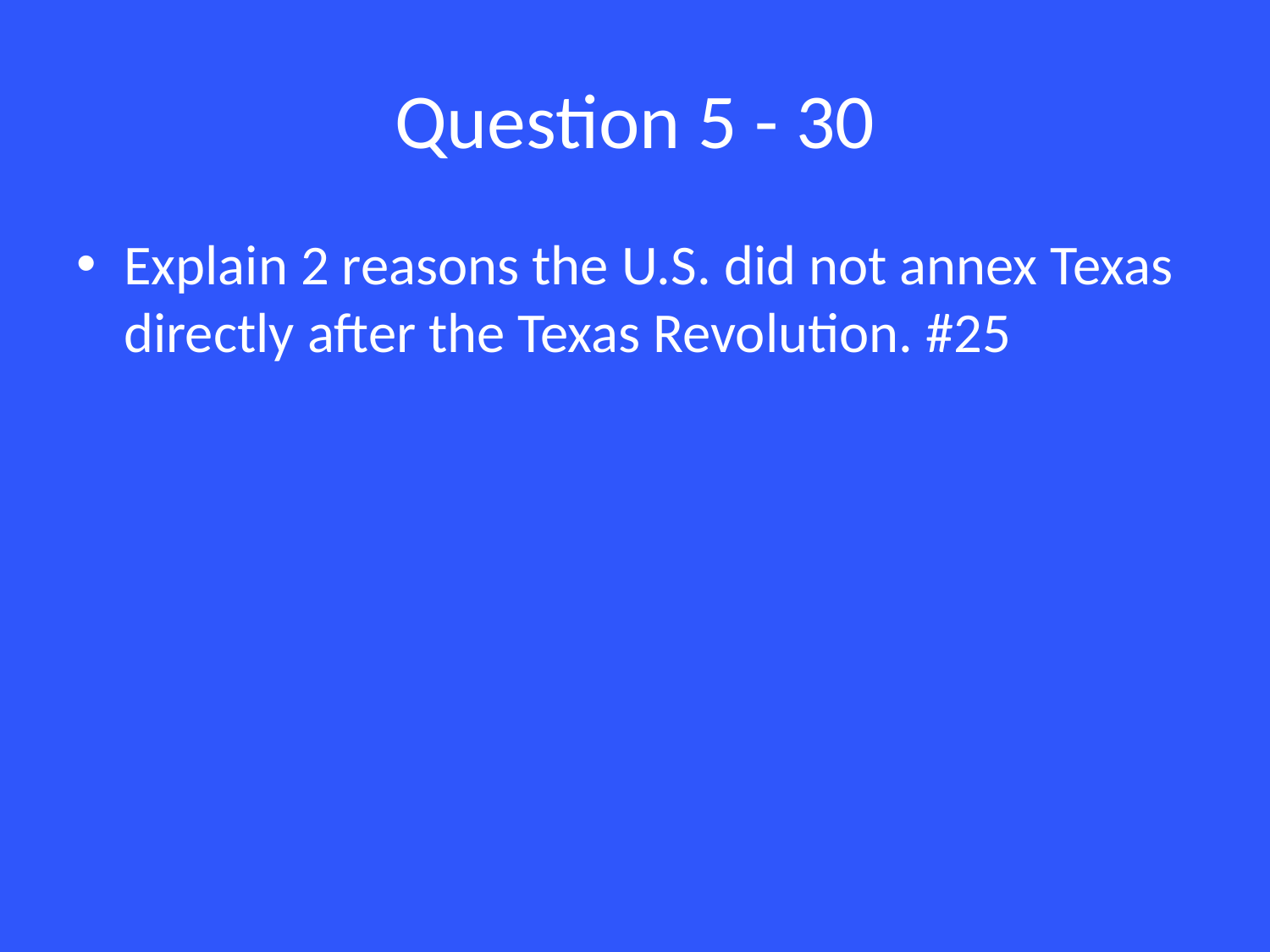

# Question 5 - 30
Explain 2 reasons the U.S. did not annex Texas directly after the Texas Revolution. #25